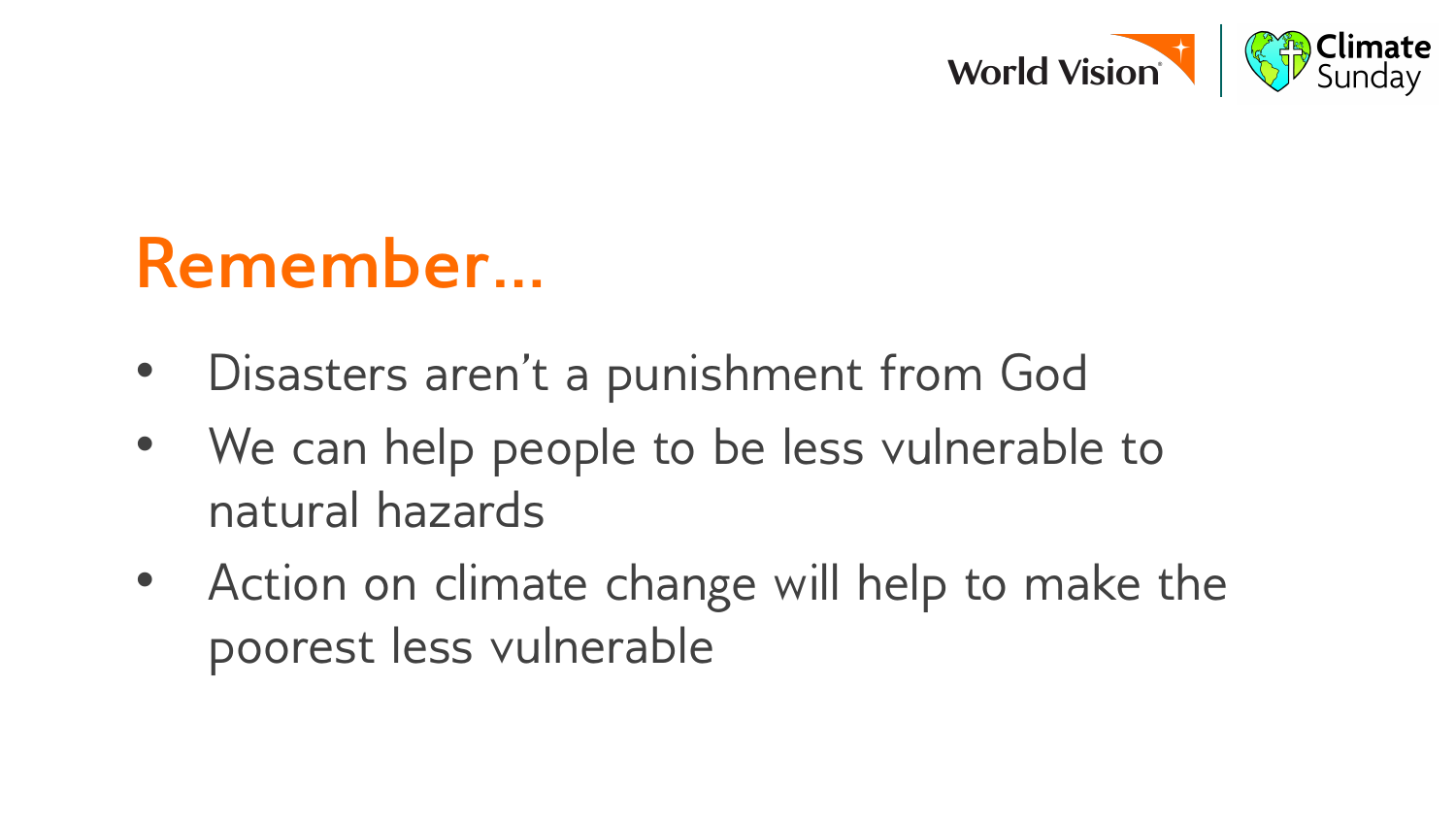

Remember…
Disasters aren’t a punishment from God
We can help people to be less vulnerable to
natural hazards
Action on climate change will help to make the poorest less vulnerable